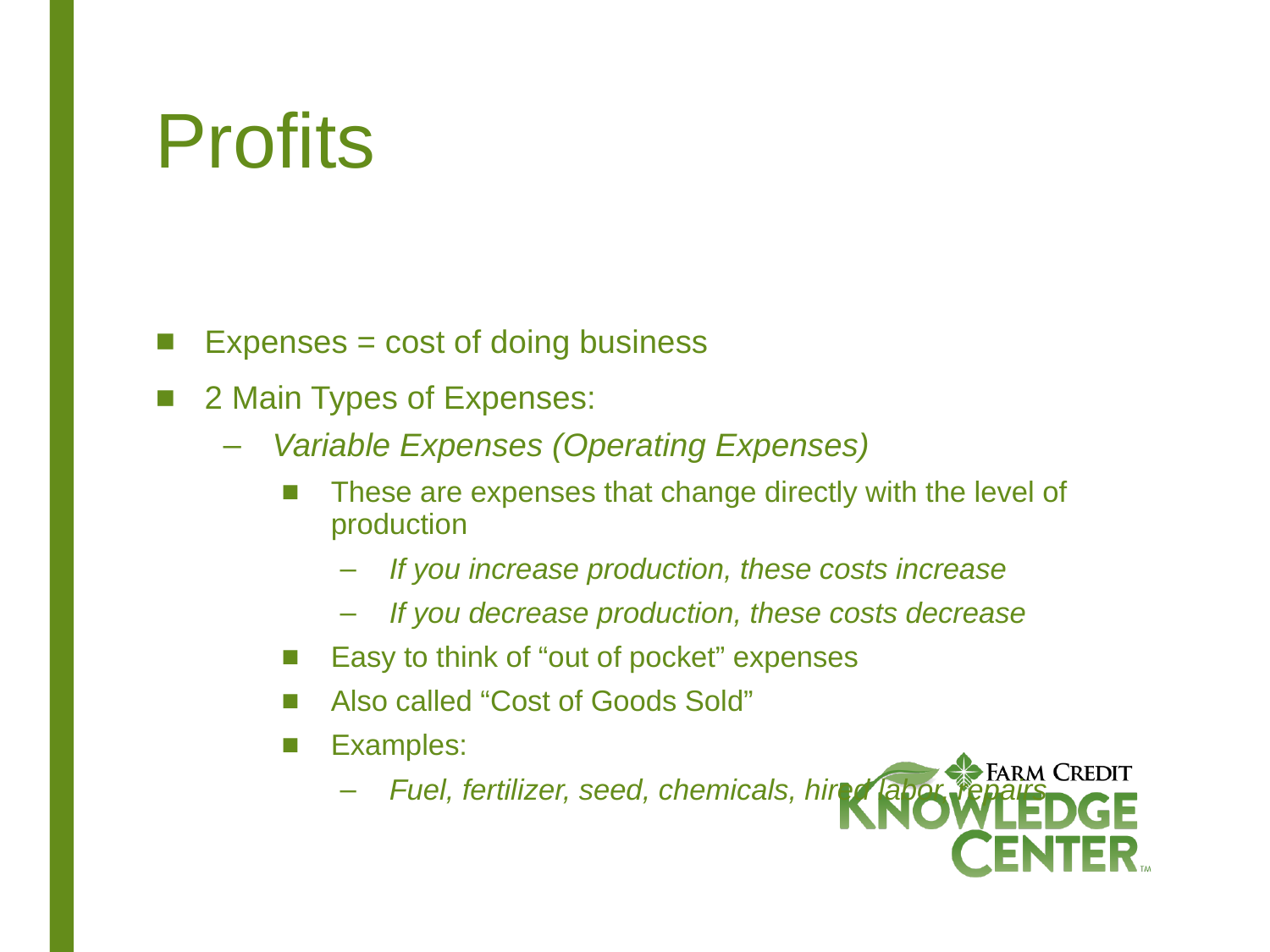

# Profits
Expenses = cost of doing business
2 Main Types of Expenses:
Variable Expenses (Operating Expenses)
These are expenses that change directly with the level of production
If you increase production, these costs increase
If you decrease production, these costs decrease
Easy to think of “out of pocket” expenses
Also called “Cost of Goods Sold”
Examples:
Fuel, fertilizer, seed, chemicals, hired labor, repairs